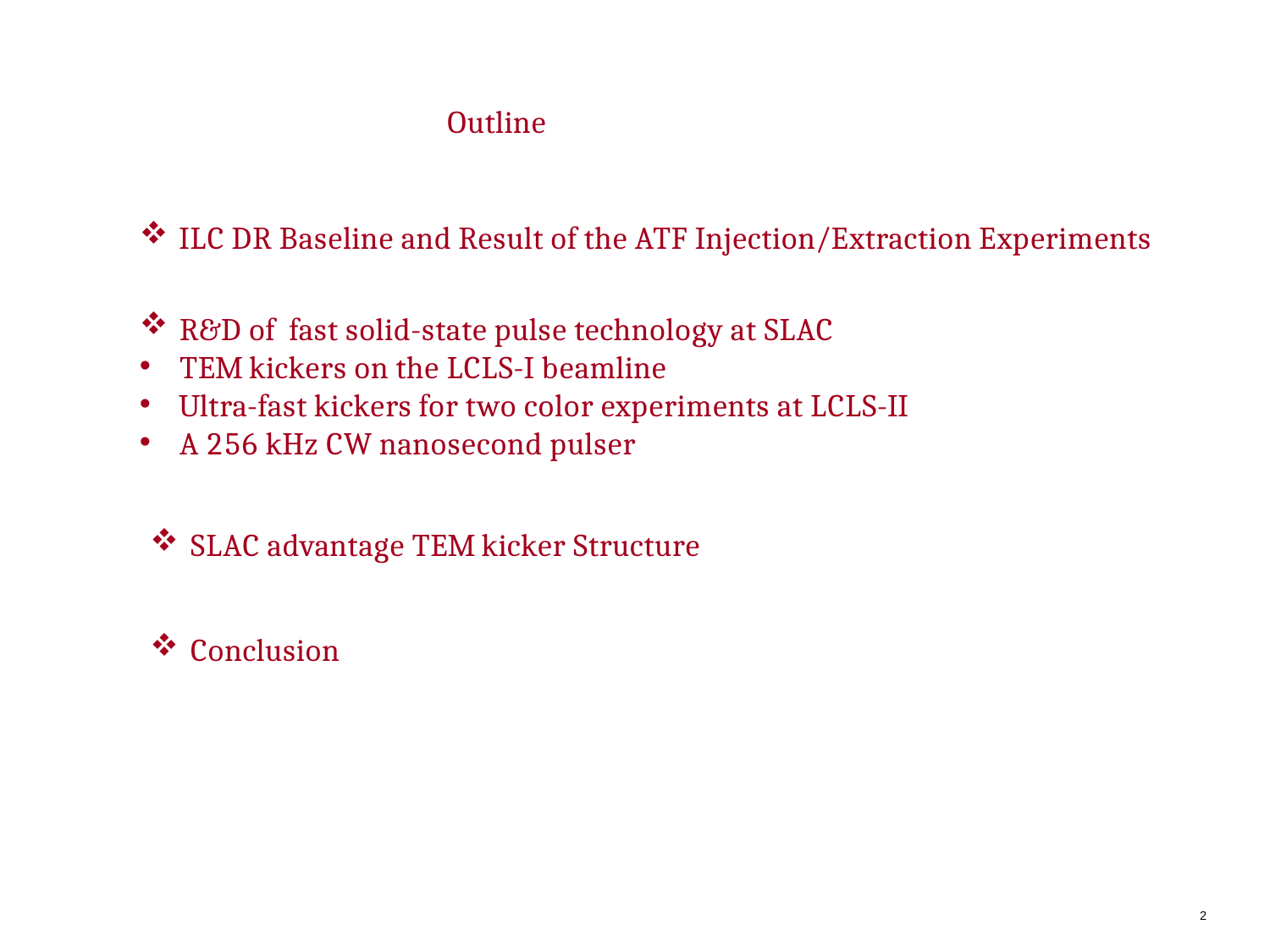

Outline
ILC DR Baseline and Result of the ATF Injection/Extraction Experiments
R&D of  fast solid-state pulse technology at SLAC
TEM kickers on the LCLS-I beamline
Ultra-fast kickers for two color experiments at LCLS-II
A 256 kHz CW nanosecond pulser
SLAC advantage TEM kicker Structure
Conclusion
2